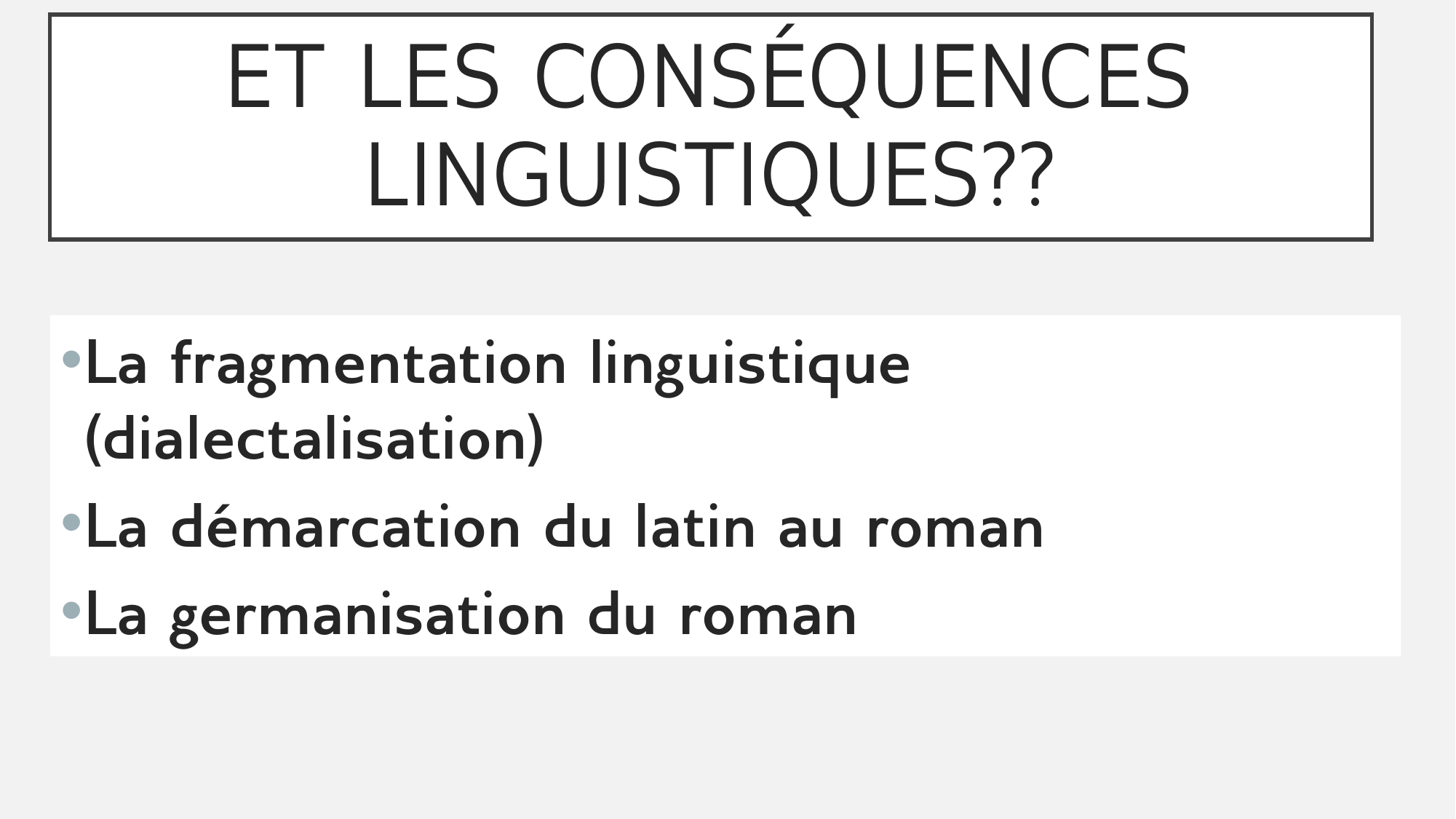

# Et les conséquences linguistiques??
La fragmentation linguistique (dialectalisation)
La démarcation du latin au roman
La germanisation du roman